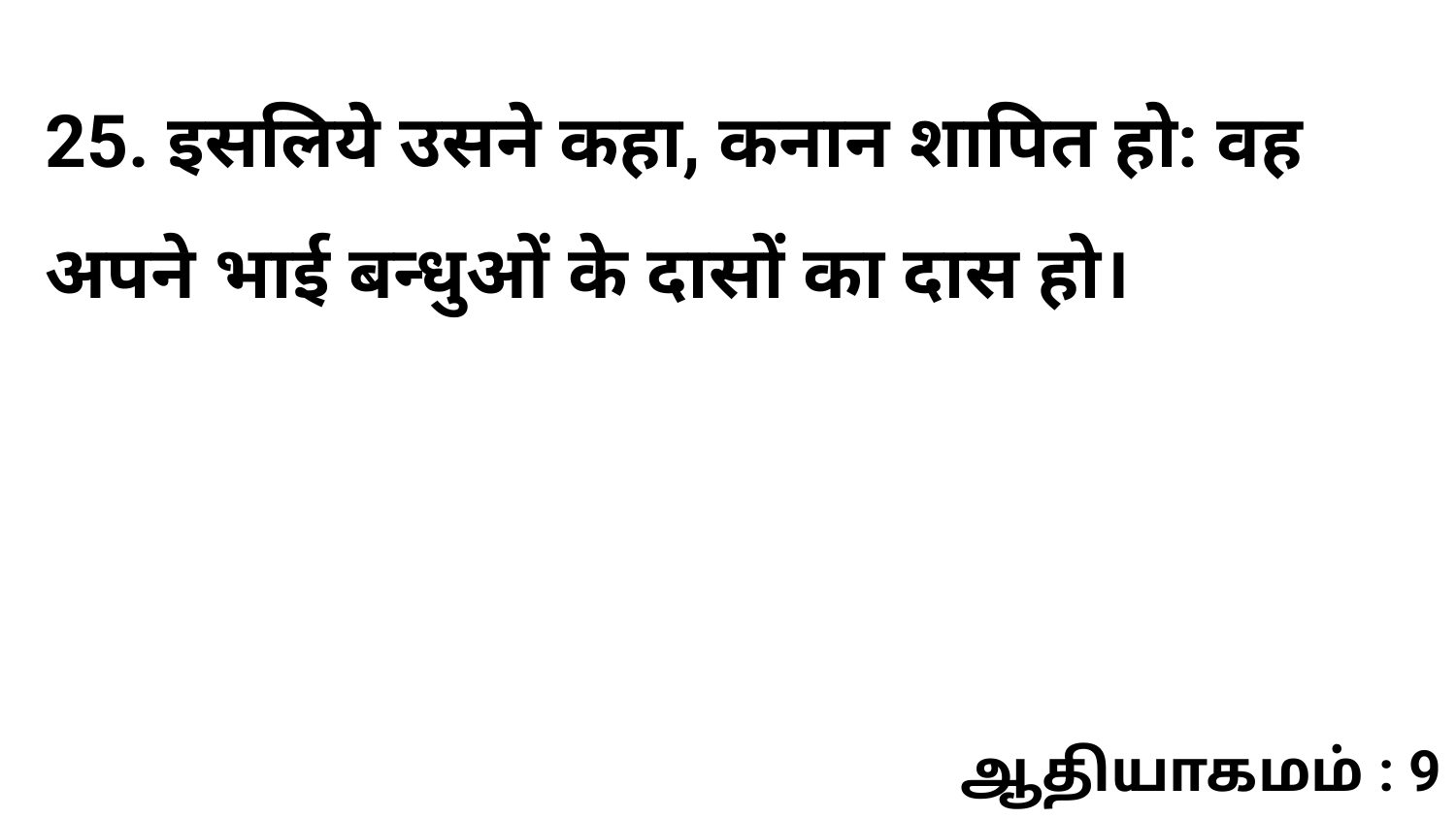

25. इसलिये उसने कहा, कनान शापित हो: वह अपने भाई बन्धुओं के दासों का दास हो।
ஆதியாகமம் : 9